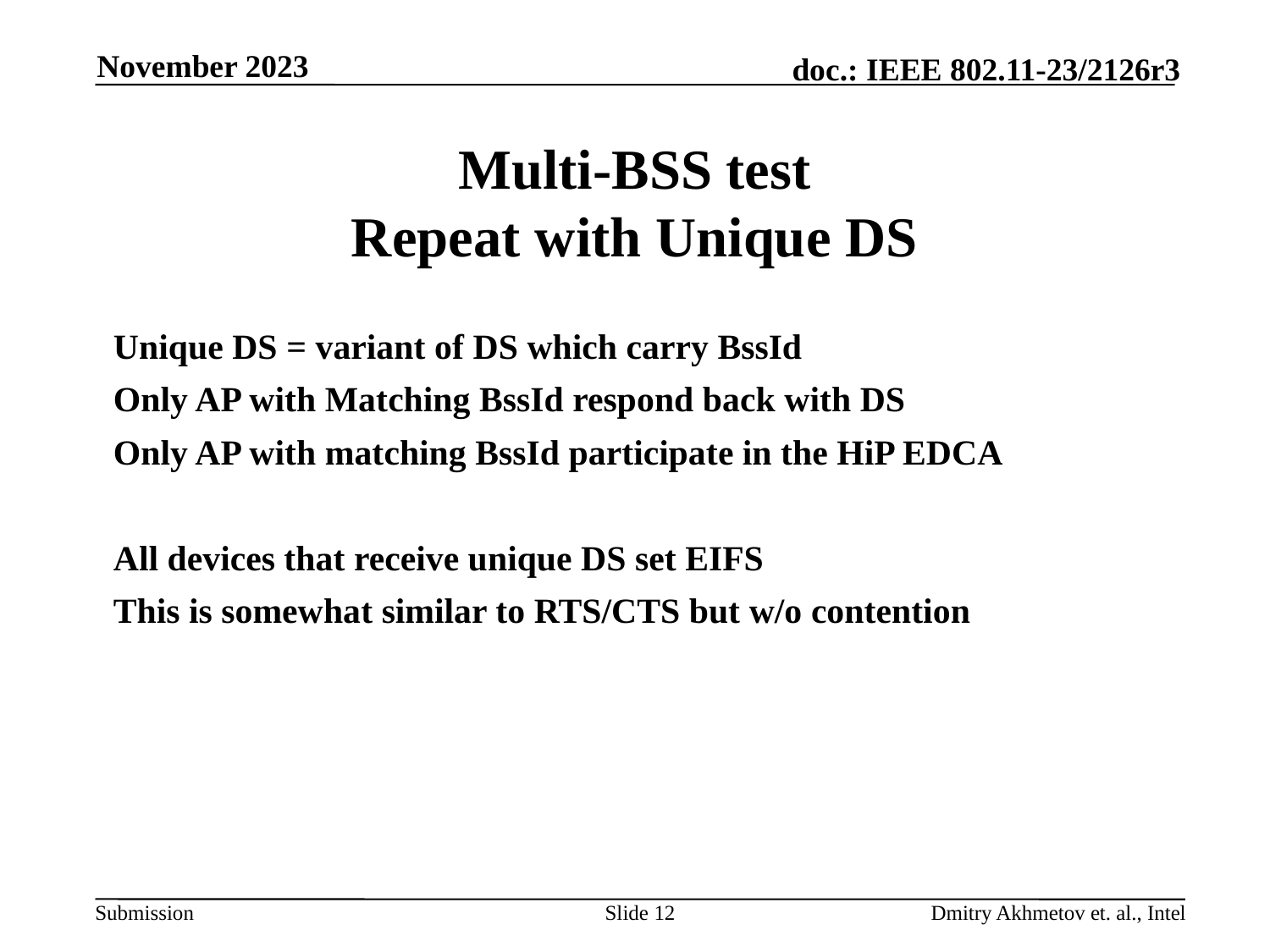

November 2023
# Multi-BSS test Repeat with Unique DS
Unique DS = variant of DS which carry BssId
Only AP with Matching BssId respond back with DS
Only AP with matching BssId participate in the HiP EDCA

All devices that receive unique DS set EIFS
This is somewhat similar to RTS/CTS but w/o contention

Slide 12
Dmitry Akhmetov et. al., Intel